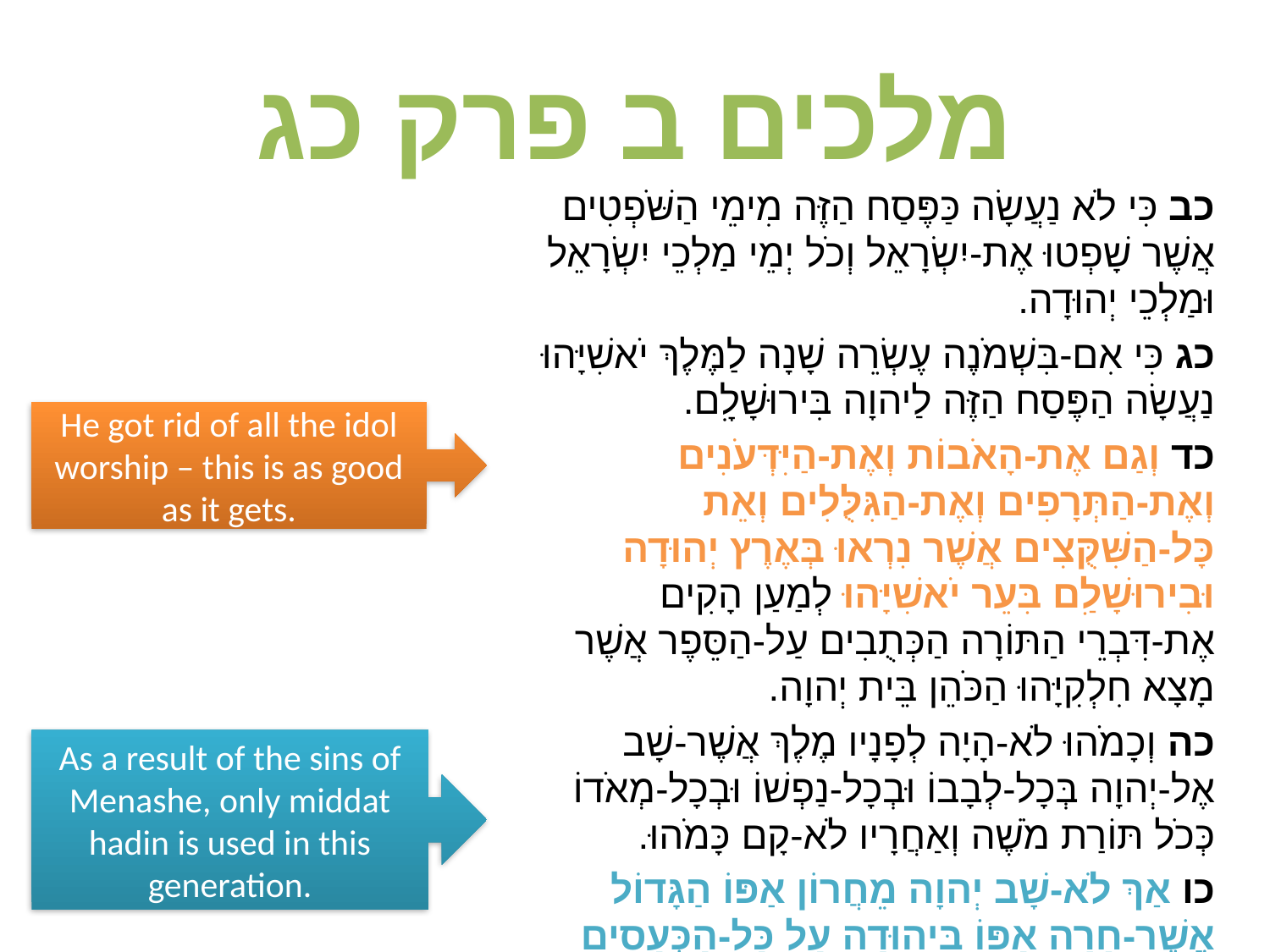

# מלכים ב פרק כג
כב כִּי לֹא נַעֲשָׂה כַּפֶּסַח הַזֶּה מִימֵי הַשֹּׁפְטִים אֲשֶׁר שָׁפְטוּ אֶת-יִשְׂרָאֵל וְכֹל יְמֵי מַלְכֵי יִשְׂרָאֵל וּמַלְכֵי יְהוּדָה.
כג כִּי אִם-בִּשְׁמֹנֶה עֶשְׂרֵה שָׁנָה לַמֶּלֶךְ יֹאשִׁיָּהוּ נַעֲשָׂה הַפֶּסַח הַזֶּה לַיהוָה בִּירוּשָׁלִָם.
כד וְגַם אֶת-הָאֹבוֹת וְאֶת-הַיִּדְּעֹנִים וְאֶת-הַתְּרָפִים וְאֶת-הַגִּלֻּלִים וְאֵת כָּל-הַשִּׁקֻּצִים אֲשֶׁר נִרְאוּ בְּאֶרֶץ יְהוּדָה וּבִירוּשָׁלִַם בִּעֵר יֹאשִׁיָּהוּ לְמַעַן הָקִים אֶת-דִּבְרֵי הַתּוֹרָה הַכְּתֻבִים עַל-הַסֵּפֶר אֲשֶׁר מָצָא חִלְקִיָּהוּ הַכֹּהֵן בֵּית יְהוָה.
כה וְכָמֹהוּ לֹא-הָיָה לְפָנָיו מֶלֶךְ אֲשֶׁר-שָׁב אֶל-יְהוָה בְּכָל-לְבָבוֹ וּבְכָל-נַפְשׁוֹ וּבְכָל-מְאֹדוֹ כְּכֹל תּוֹרַת מֹשֶׁה וְאַחֲרָיו לֹא-קָם כָּמֹהוּ.
כו אַךְ לֹא-שָׁב יְהוָה מֵחֲרוֹן אַפּוֹ הַגָּדוֹל אֲשֶׁר-חָרָה אַפּוֹ בִּיהוּדָה עַל כָּל-הַכְּעָסִים אֲשֶׁר הִכְעִיסוֹ מְנַשֶּׁה.
He got rid of all the idol worship – this is as good as it gets.
As a result of the sins of Menashe, only middat hadin is used in this generation.